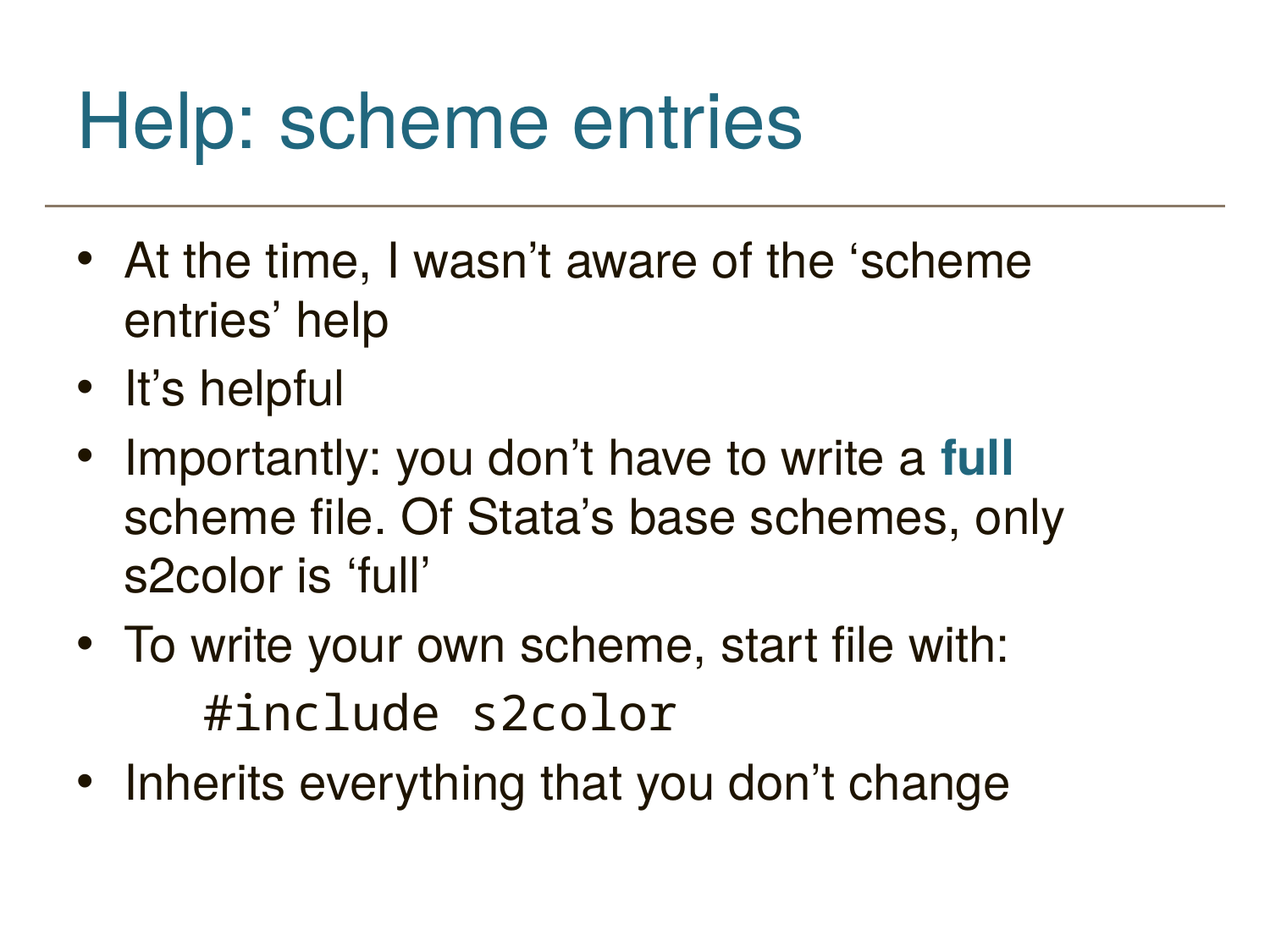

# Help: scheme entries
At the time, I wasn’t aware of the ‘scheme entries’ help
It’s helpful
Importantly: you don’t have to write a full scheme file. Of Stata’s base schemes, only s2color is ‘full’
To write your own scheme, start file with:
	#include s2color
Inherits everything that you don’t change